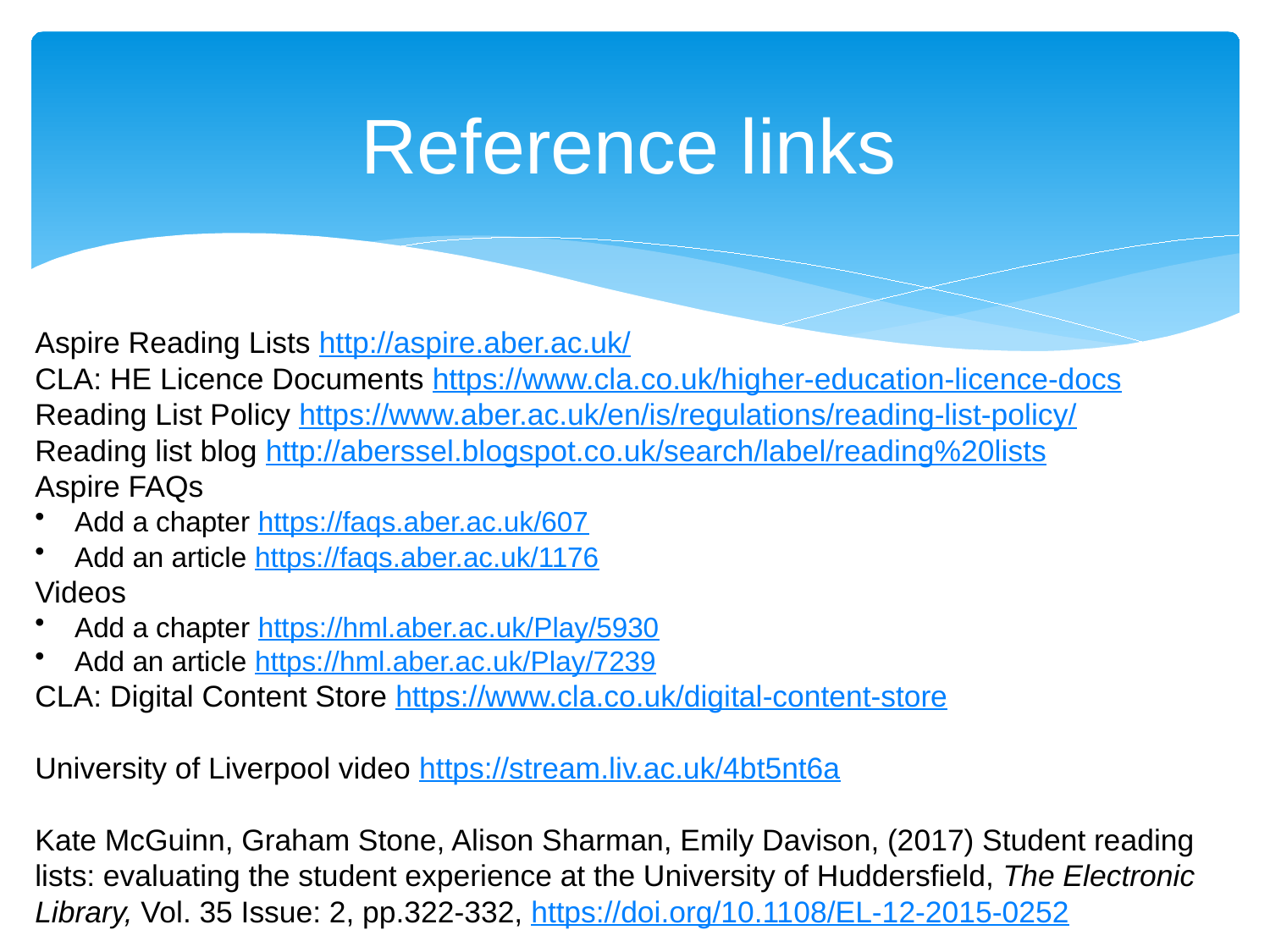

# Reference links
Aspire Reading Lists http://aspire.aber.ac.uk/
CLA: HE Licence Documents https://www.cla.co.uk/higher-education-licence-docs
Reading List Policy https://www.aber.ac.uk/en/is/regulations/reading-list-policy/
Reading list blog http://aberssel.blogspot.co.uk/search/label/reading%20lists
Aspire FAQs
Add a chapter https://faqs.aber.ac.uk/607
Add an article https://faqs.aber.ac.uk/1176
Videos
Add a chapter https://hml.aber.ac.uk/Play/5930
Add an article https://hml.aber.ac.uk/Play/7239
CLA: Digital Content Store https://www.cla.co.uk/digital-content-store

University of Liverpool video https://stream.liv.ac.uk/4bt5nt6a

Kate McGuinn, Graham Stone, Alison Sharman, Emily Davison, (2017) Student reading lists: evaluating the student experience at the University of Huddersfield, The Electronic Library, Vol. 35 Issue: 2, pp.322-332, https://doi.org/10.1108/EL-12-2015-0252